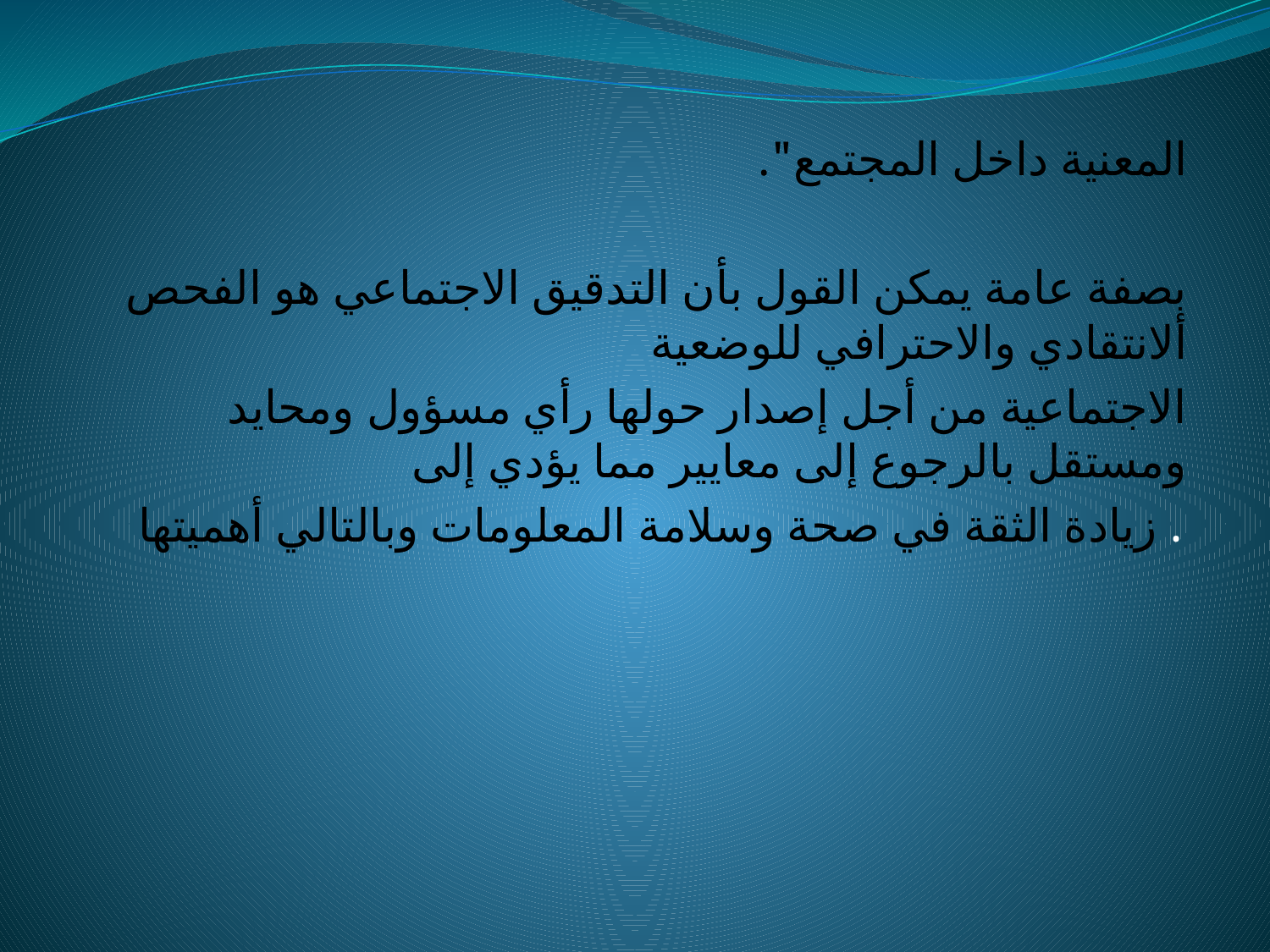

المعنية داخل المجتمع".

بصفة عامة يمكن القول بأن التدقيق الاجتماعي هو الفحص ألانتقادي والاحترافي للوضعية
الاجتماعية من أجل إصدار حولها رأي مسؤول ومحايد ومستقل بالرجوع إلى معايير مما يؤدي إلى
زيادة الثقة في صحة وسلامة المعلومات وبالتالي أهميتها .